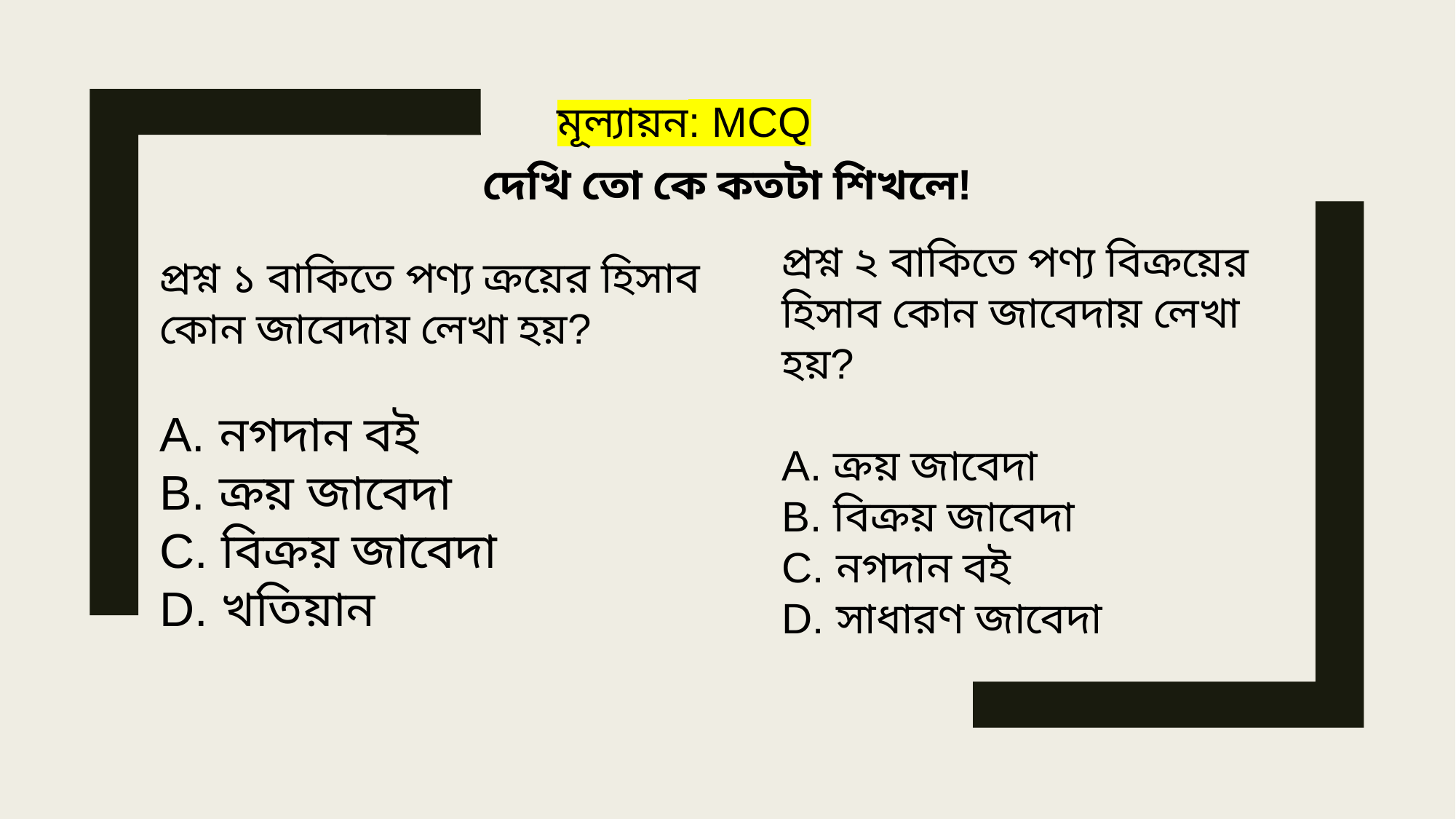

মূল্যায়ন: MCQ
দেখি তো কে কতটা শিখলে!

প্রশ্ন ১ বাকিতে পণ্য ক্রয়ের হিসাব কোন জাবেদায় লেখা হয়?

A. নগদান বই
B. ক্রয় জাবেদা
C. বিক্রয় জাবেদা
D. খতিয়ান
প্রশ্ন ২ বাকিতে পণ্য বিক্রয়ের হিসাব কোন জাবেদায় লেখা হয়?

A. ক্রয় জাবেদা
B. বিক্রয় জাবেদা
C. নগদান বই
D. সাধারণ জাবেদা